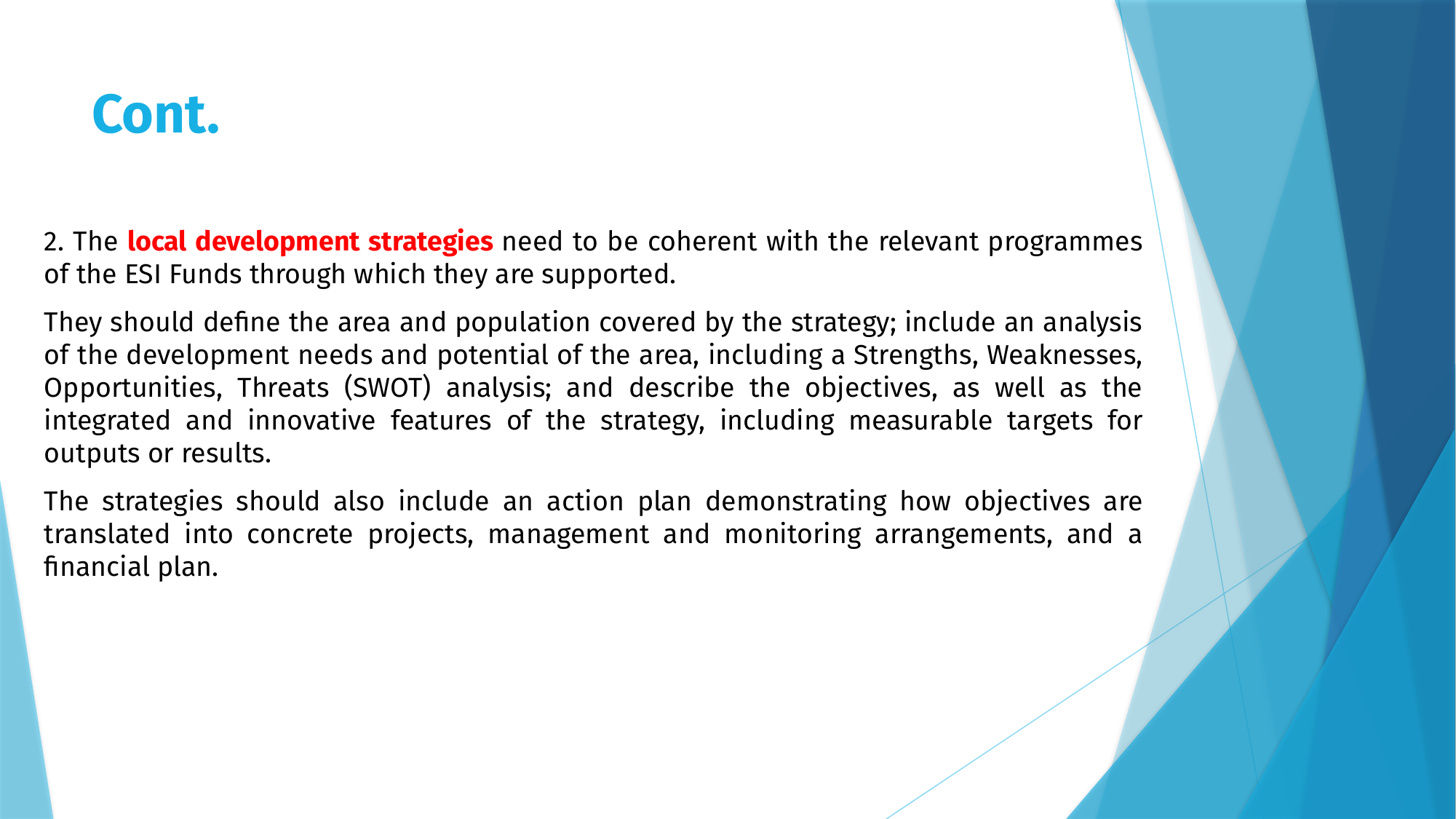

# Cont.
2. The local development strategies need to be coherent with the relevant programmes of the ESI Funds through which they are supported.
They should define the area and population covered by the strategy; include an analysis of the development needs and potential of the area, including a Strengths, Weaknesses, Opportunities, Threats (SWOT) analysis; and describe the objectives, as well as the integrated and innovative features of the strategy, including measurable targets for outputs or results.
The strategies should also include an action plan demonstrating how objectives are translated into concrete projects, management and monitoring arrangements, and a financial plan.